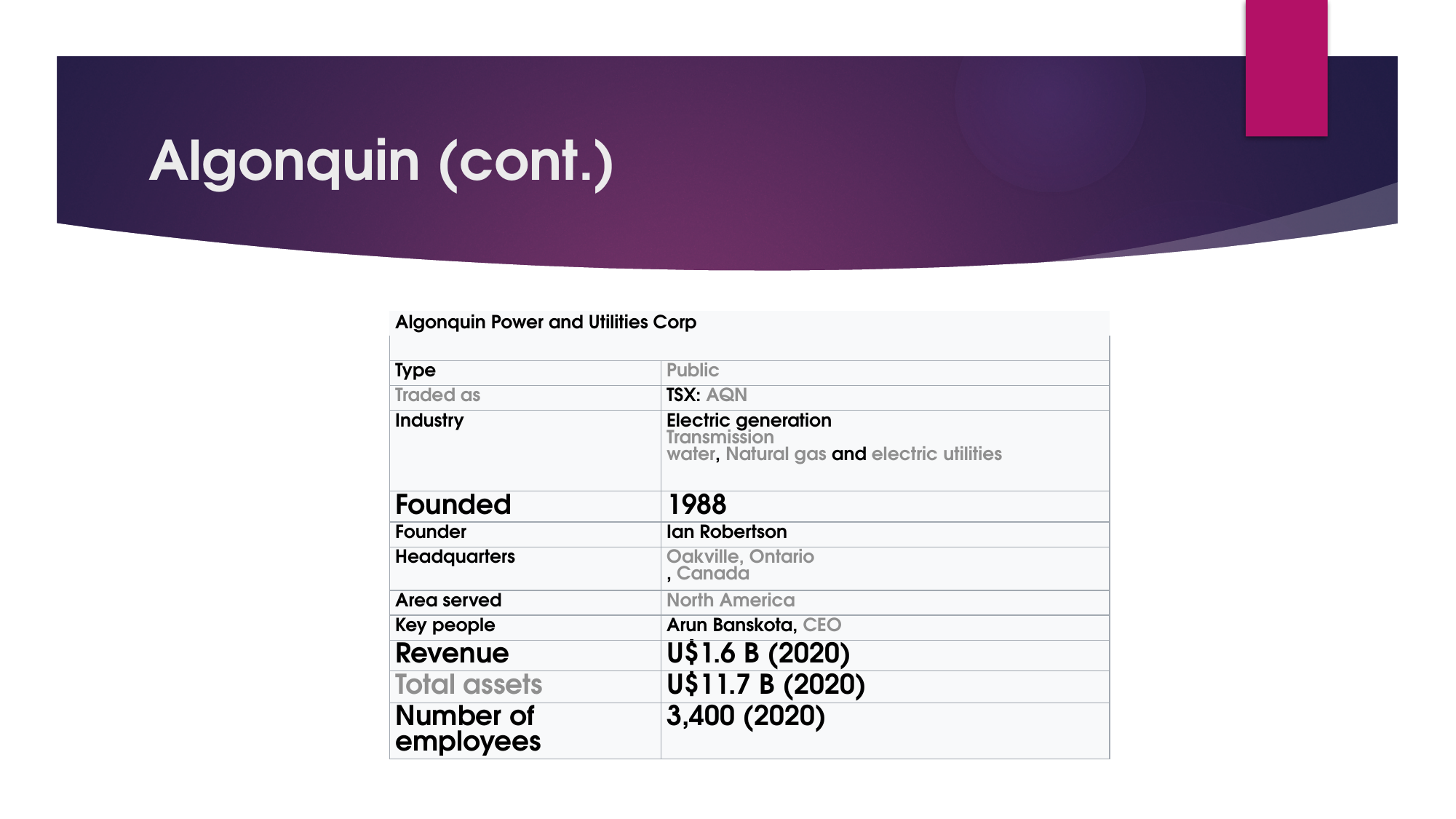

# Algonquin (cont.)
| Algonquin Power and Utilities Corp |  |
| --- | --- |
|  |  |
| Type | Public |
| Traded as | TSX: AQN |
| Industry | Electric generation Transmission water, Natural gas and electric utilities |
| Founded | 1988 |
| Founder | Ian Robertson |
| Headquarters | Oakville, Ontario , Canada |
| Area served | North America |
| Key people | Arun Banskota, CEO |
| Revenue | U$1.6 B (2020) |
| Total assets | U$11.7 B (2020) |
| Number of employees | 3,400 (2020) |